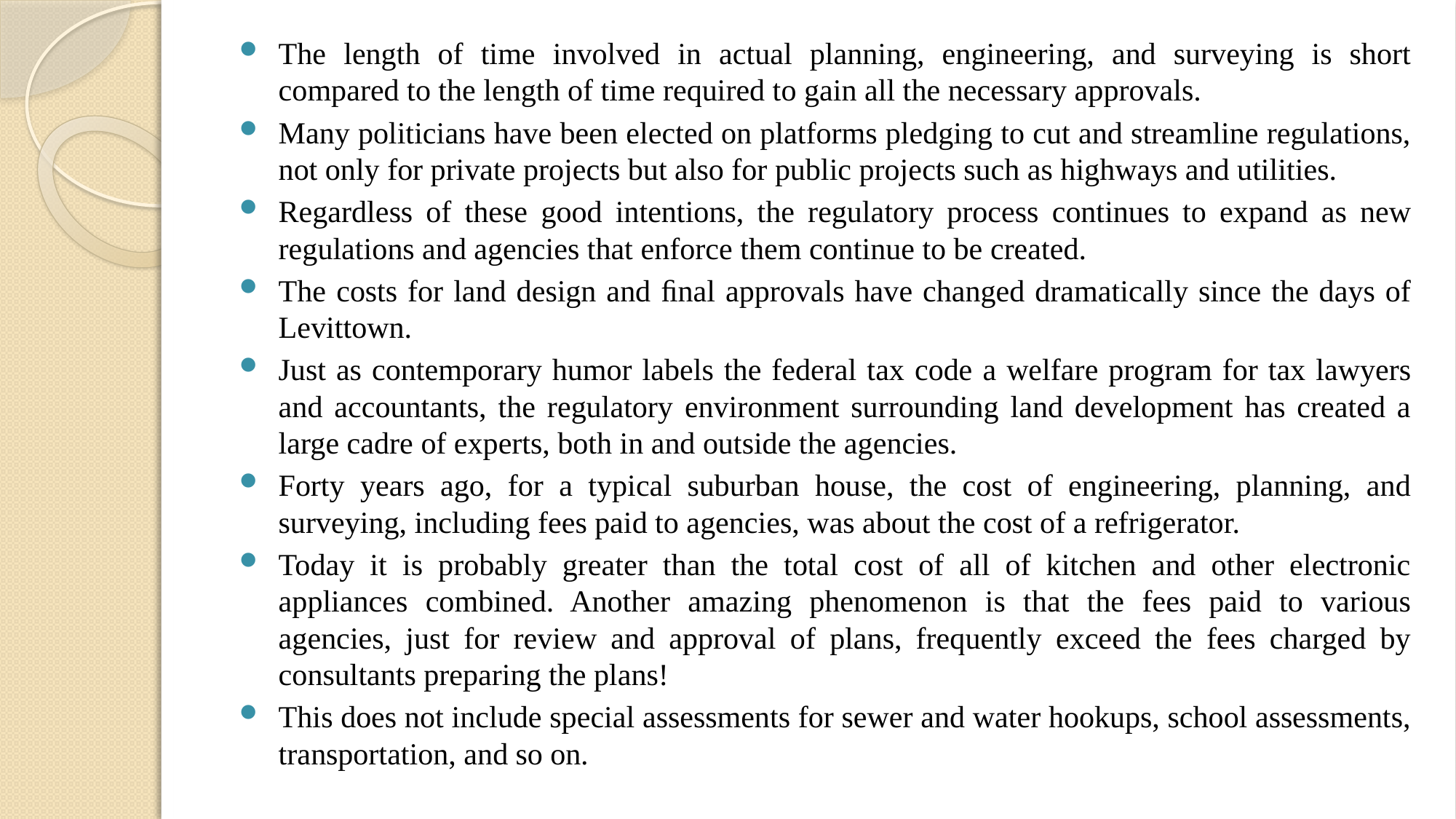

The length of time involved in actual planning, engineering, and surveying is short compared to the length of time required to gain all the necessary approvals.
Many politicians have been elected on platforms pledging to cut and streamline regulations, not only for private projects but also for public projects such as highways and utilities.
Regardless of these good intentions, the regulatory process continues to expand as new regulations and agencies that enforce them continue to be created.
The costs for land design and ﬁnal approvals have changed dramatically since the days of Levittown.
Just as contemporary humor labels the federal tax code a welfare program for tax lawyers and accountants, the regulatory environment surrounding land development has created a large cadre of experts, both in and outside the agencies.
Forty years ago, for a typical suburban house, the cost of engineering, planning, and surveying, including fees paid to agencies, was about the cost of a refrigerator.
Today it is probably greater than the total cost of all of kitchen and other electronic appliances combined. Another amazing phenomenon is that the fees paid to various agencies, just for review and approval of plans, frequently exceed the fees charged by consultants preparing the plans!
This does not include special assessments for sewer and water hookups, school assessments, transportation, and so on.